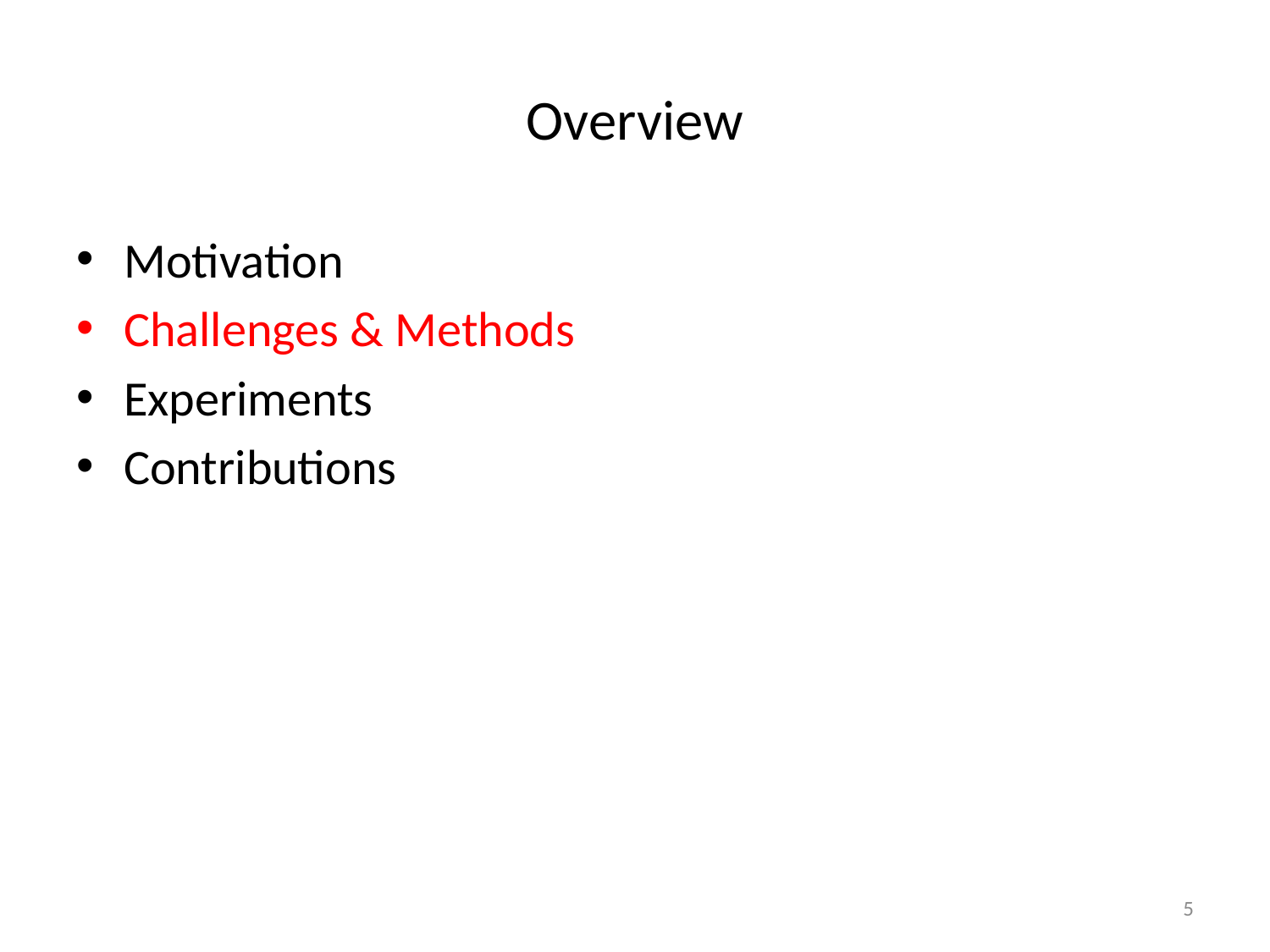

# Overview
Motivation
Challenges & Methods
Experiments
Contributions
5